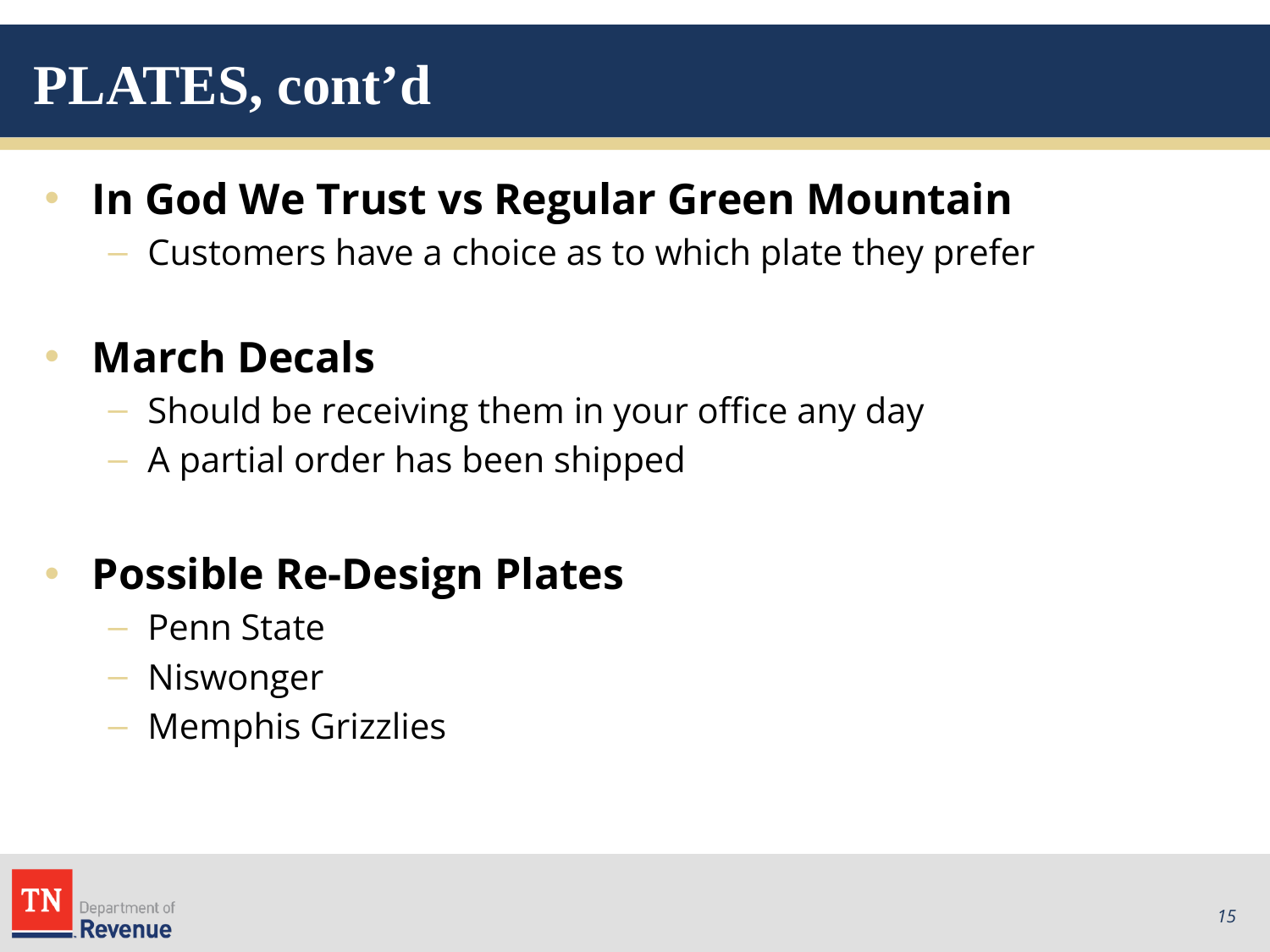

# PLATES, cont’d
In God We Trust vs Regular Green Mountain
Customers have a choice as to which plate they prefer

March Decals
Should be receiving them in your office any day
A partial order has been shipped

Possible Re-Design Plates
Penn State
Niswonger
Memphis Grizzlies

15